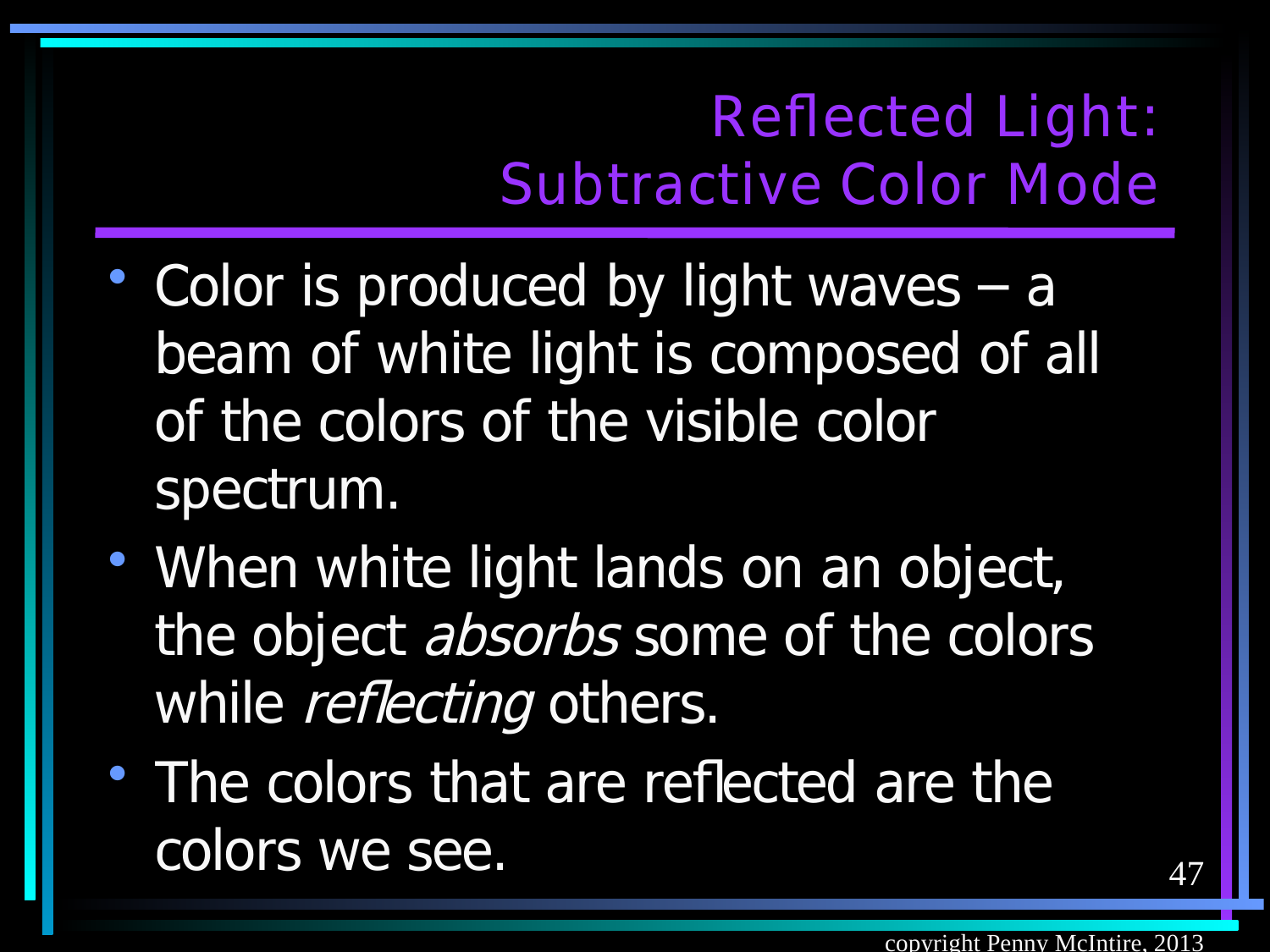

# Reflected Light: Subtractive Color Mode
Color is produced by light waves – a beam of white light is composed of all of the colors of the visible color spectrum.
When white light lands on an object, the object absorbs some of the colors while reflecting others.
The colors that are reflected are the colors we see.
47
copyright Penny McIntire, 2013